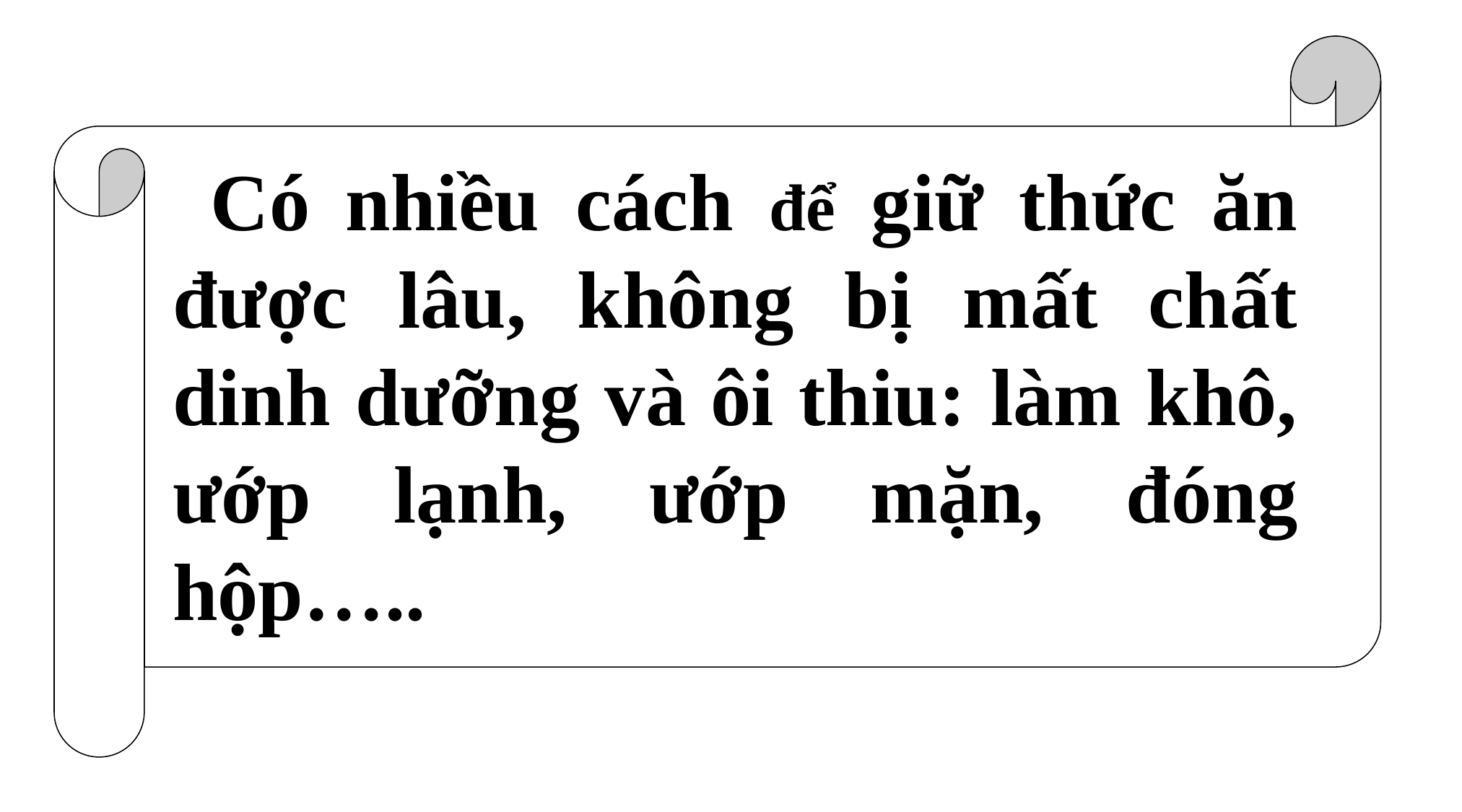

Có nhiều cách để giữ thức ăn được lâu, không bị mất chất dinh dưỡng và ôi thiu: làm khô, ướp lạnh, ướp mặn, đóng hộp…..